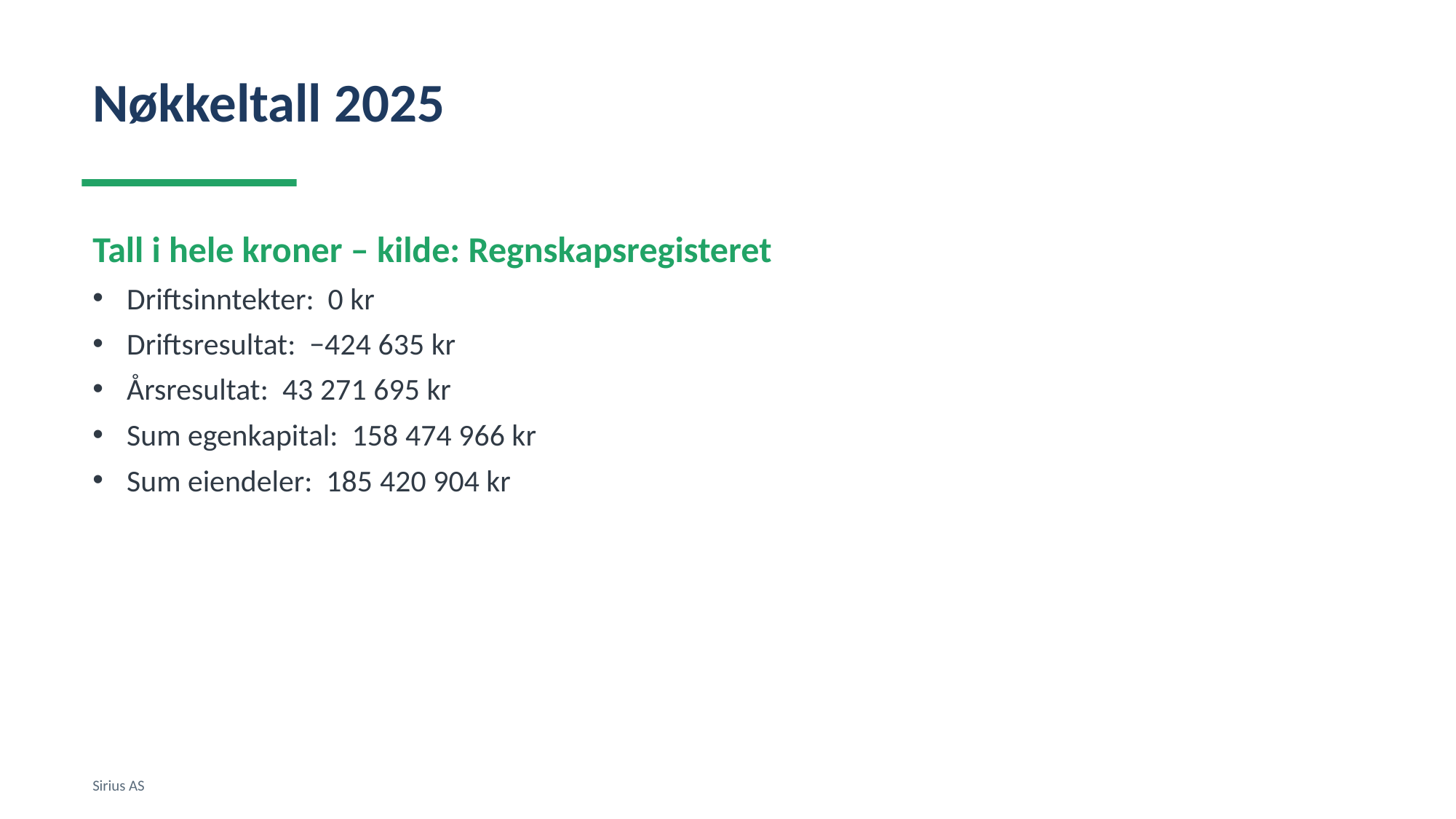

Nøkkeltall 2025

Tall i hele kroner – kilde: Regnskapsregisteret
Driftsinntekter:  0 kr
Driftsresultat:  −424 635 kr
Årsresultat:  43 271 695 kr
Sum egenkapital:  158 474 966 kr
Sum eiendeler:  185 420 904 kr
Sirius AS